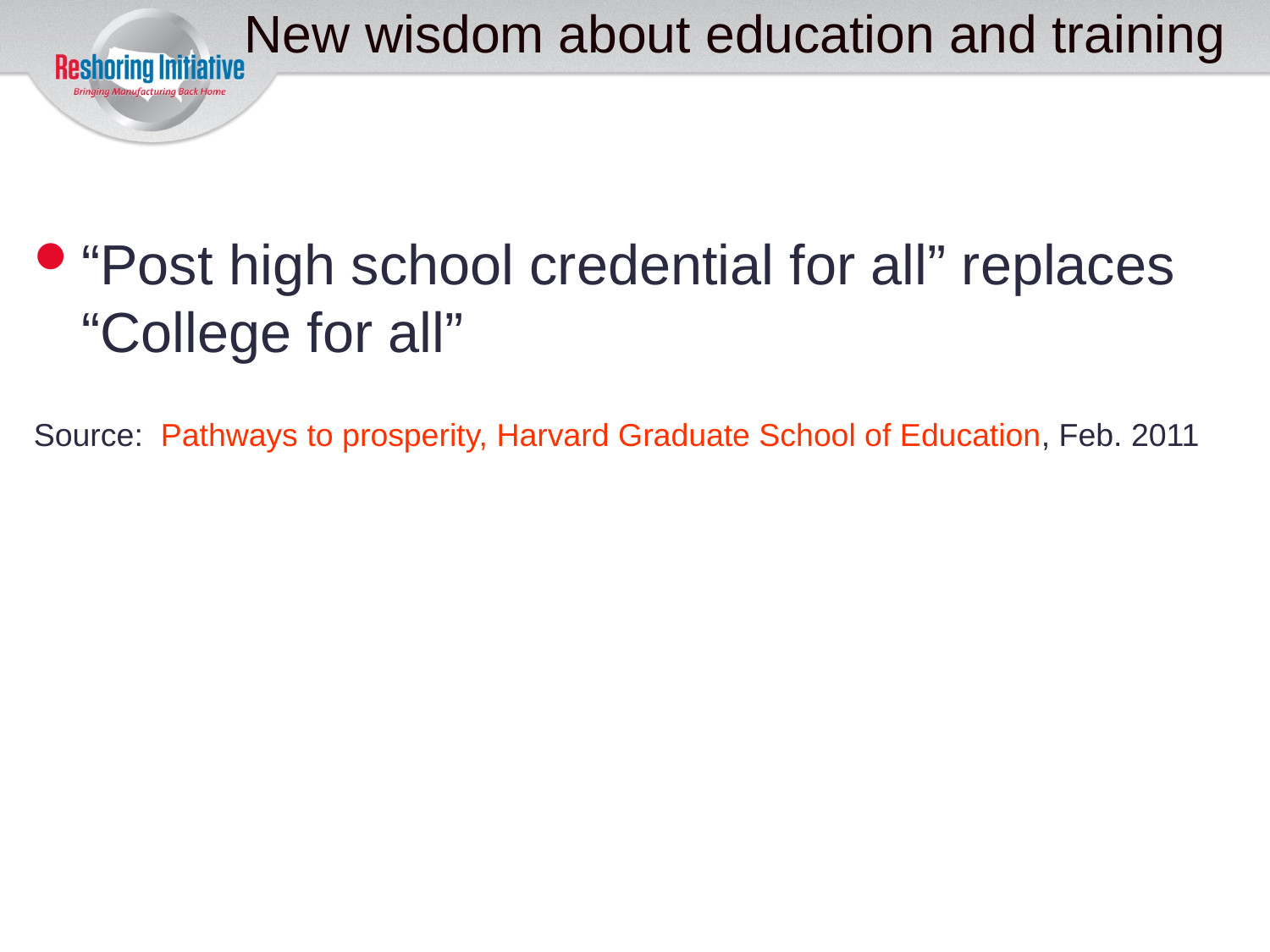

# New wisdom about education and training
“Post high school credential for all” replaces “College for all”

Source:  Pathways to prosperity, Harvard Graduate School of Education, Feb. 2011